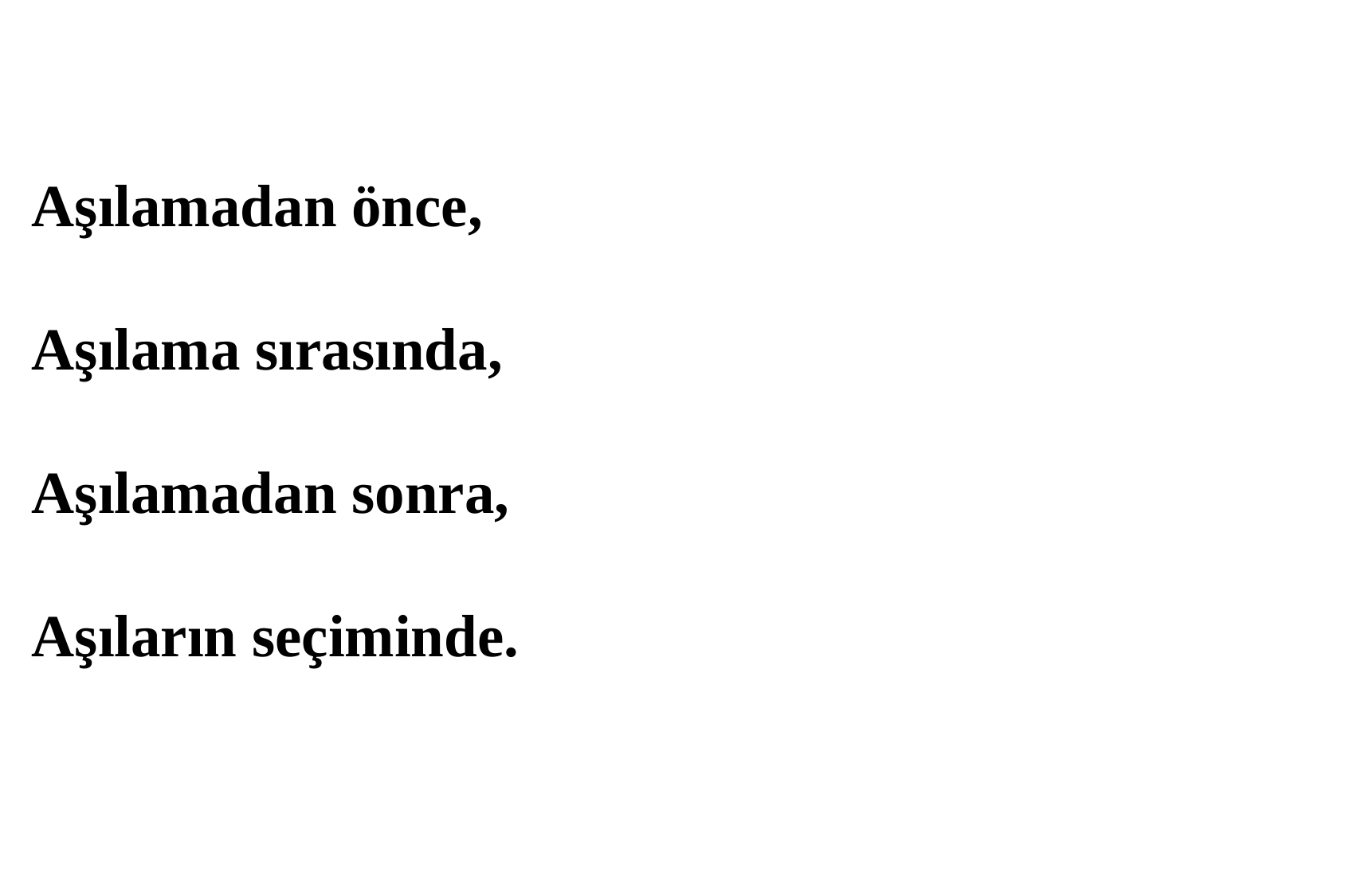

AŞILAMADA DİKKAT EDİLECEK NOKTALAR

Aşılamadan önce,

Aşılama sırasında,

Aşılamadan sonra,

Aşıların seçiminde.